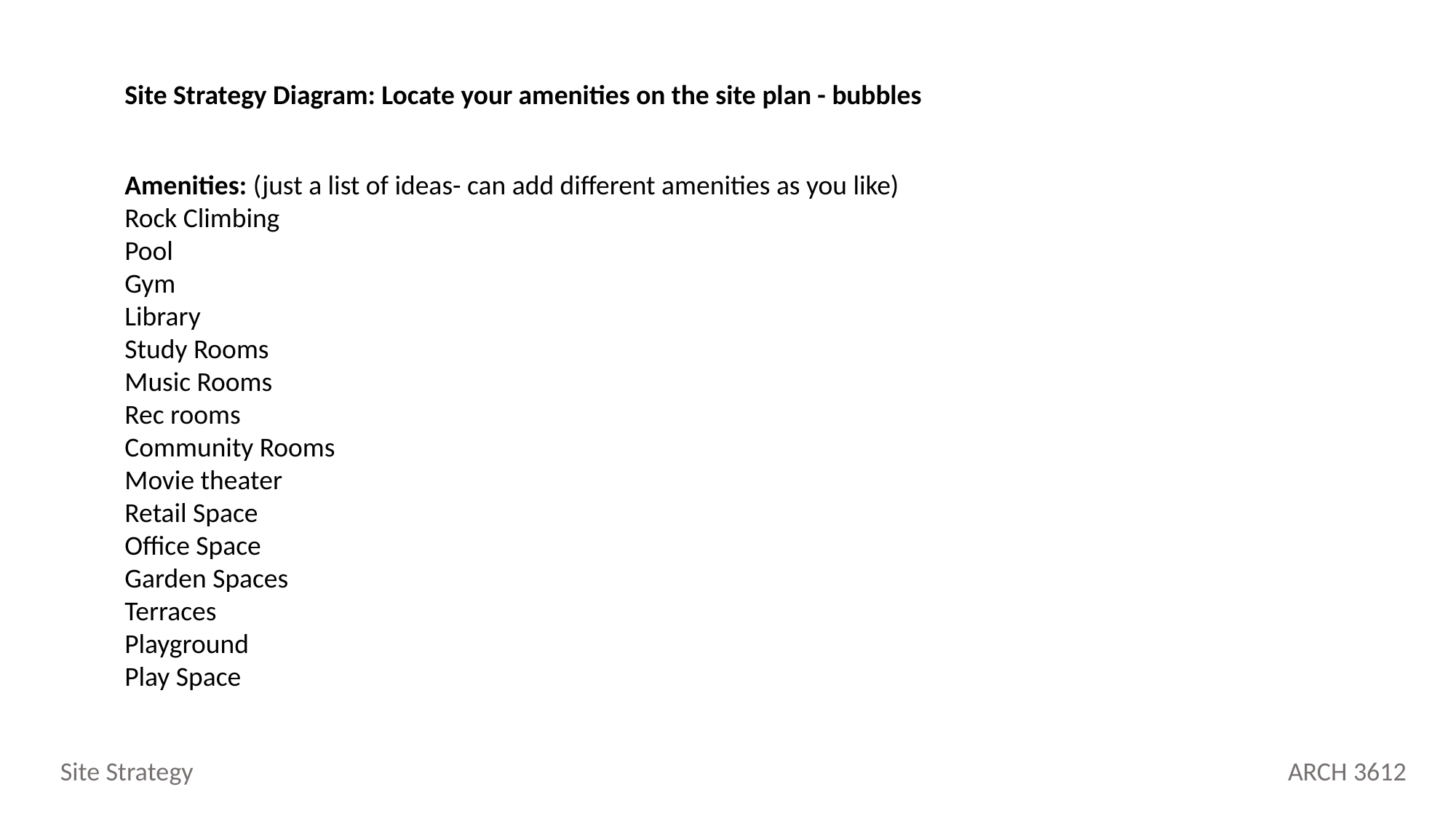

Site Strategy Diagram: Locate your amenities on the site plan - bubbles
Amenities: (just a list of ideas- can add different amenities as you like)
Rock Climbing
Pool
Gym
Library
Study Rooms
Music Rooms
Rec rooms
Community Rooms
Movie theater
Retail Space
Office Space
Garden Spaces
Terraces
Playground
Play Space

Site Strategy
ARCH 3612